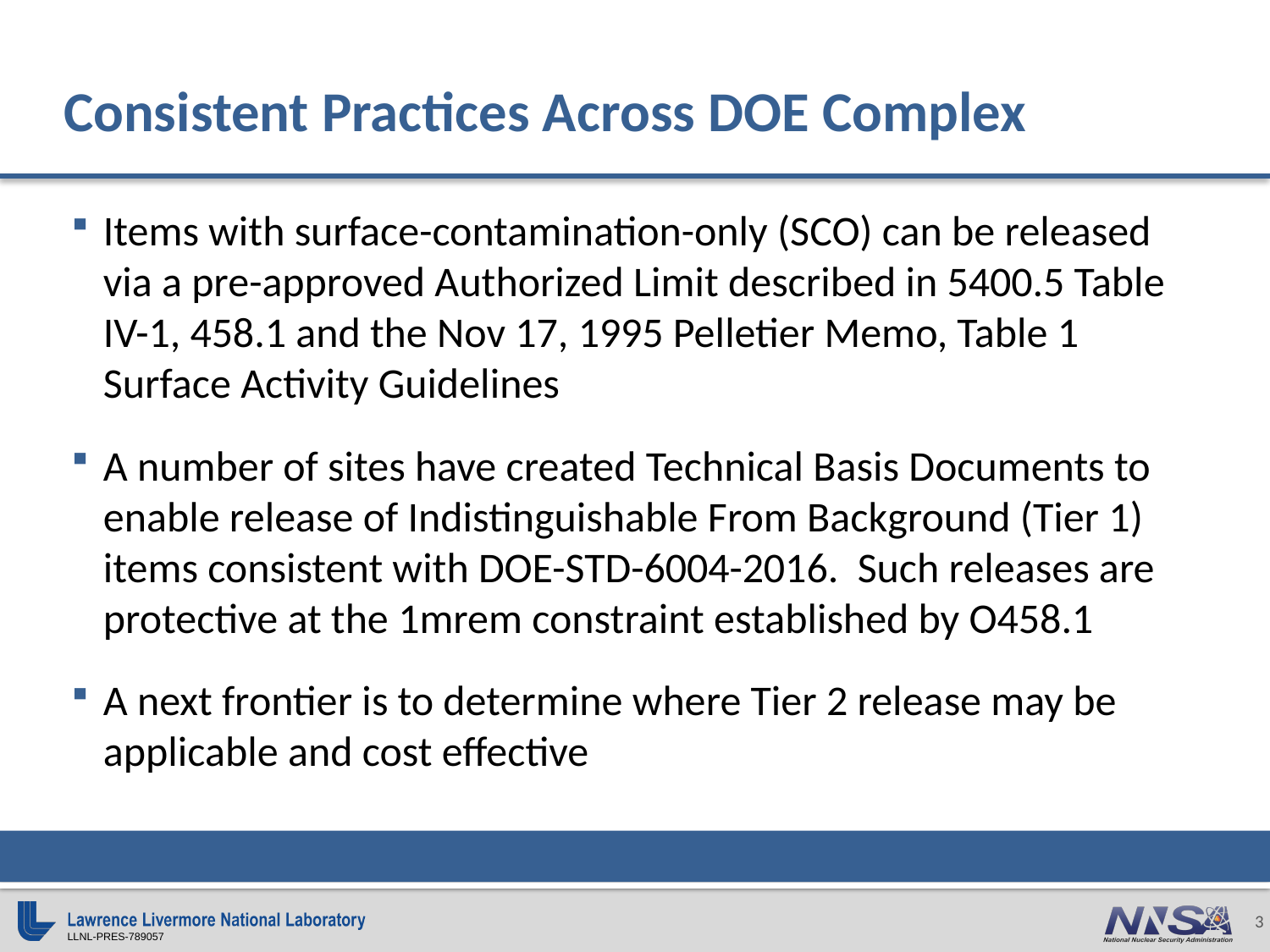

# Consistent Practices Across DOE Complex
Items with surface-contamination-only (SCO) can be released via a pre-approved Authorized Limit described in 5400.5 Table IV-1, 458.1 and the Nov 17, 1995 Pelletier Memo, Table 1 Surface Activity Guidelines
A number of sites have created Technical Basis Documents to enable release of Indistinguishable From Background (Tier 1) items consistent with DOE-STD-6004-2016.  Such releases are protective at the 1mrem constraint established by O458.1
A next frontier is to determine where Tier 2 release may be applicable and cost effective